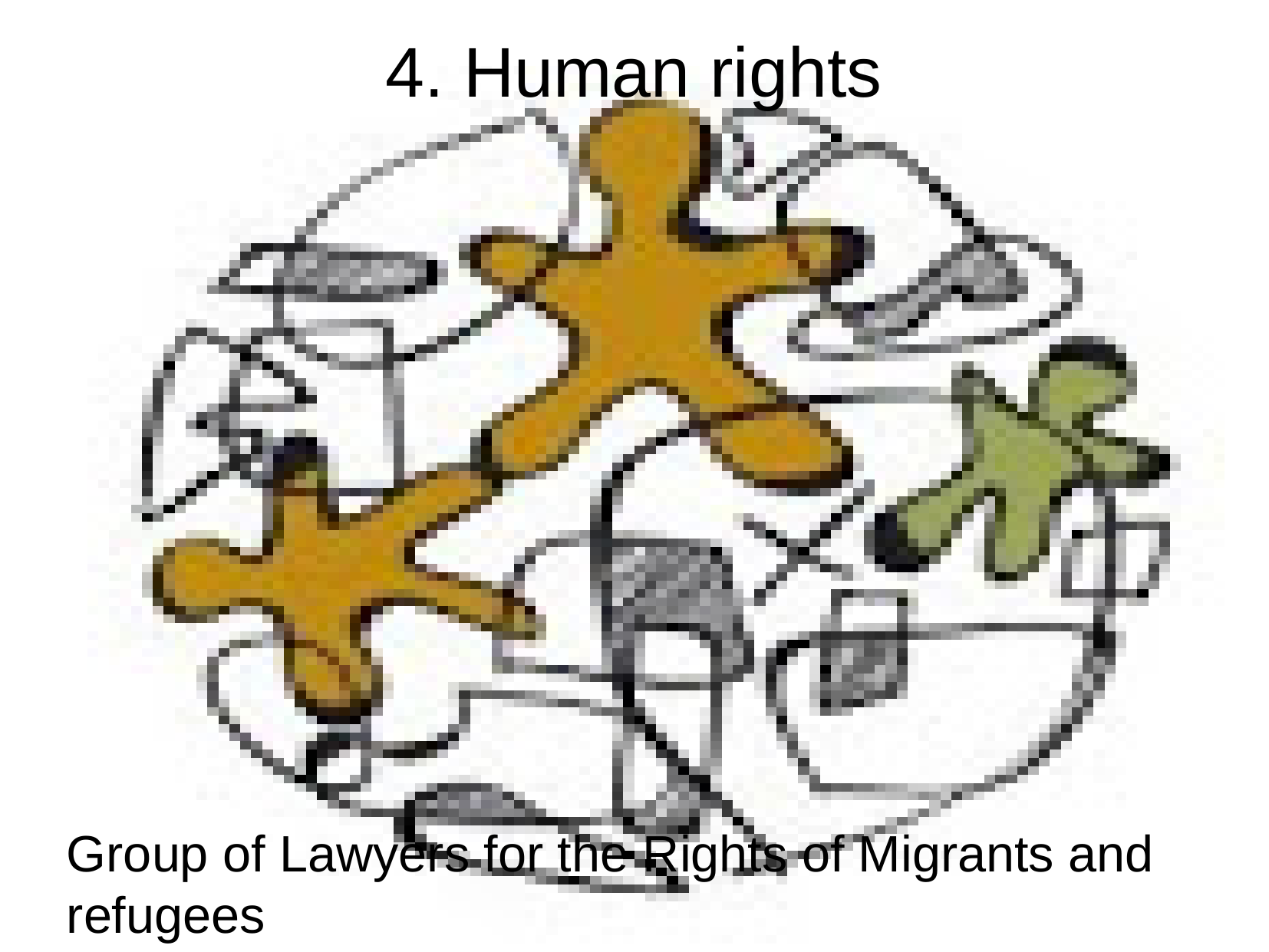

4. Human rights
Group of Lawyers for the Rights of Migrants and refugees